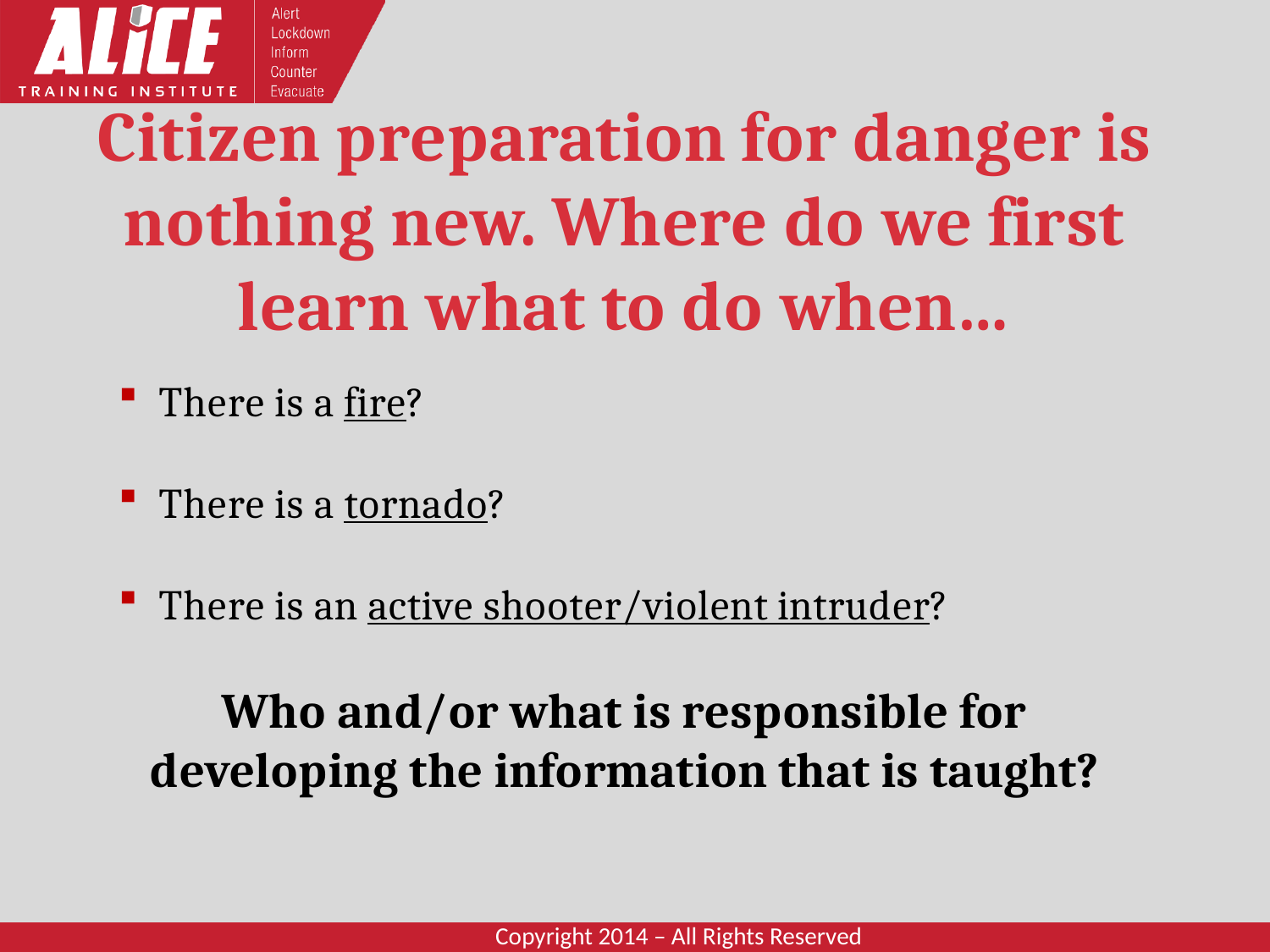

Citizen preparation for danger is nothing new. Where do we first learn what to do when…
There is a fire?
There is a tornado?
There is an active shooter/violent intruder?

Who and/or what is responsible for developing the information that is taught?